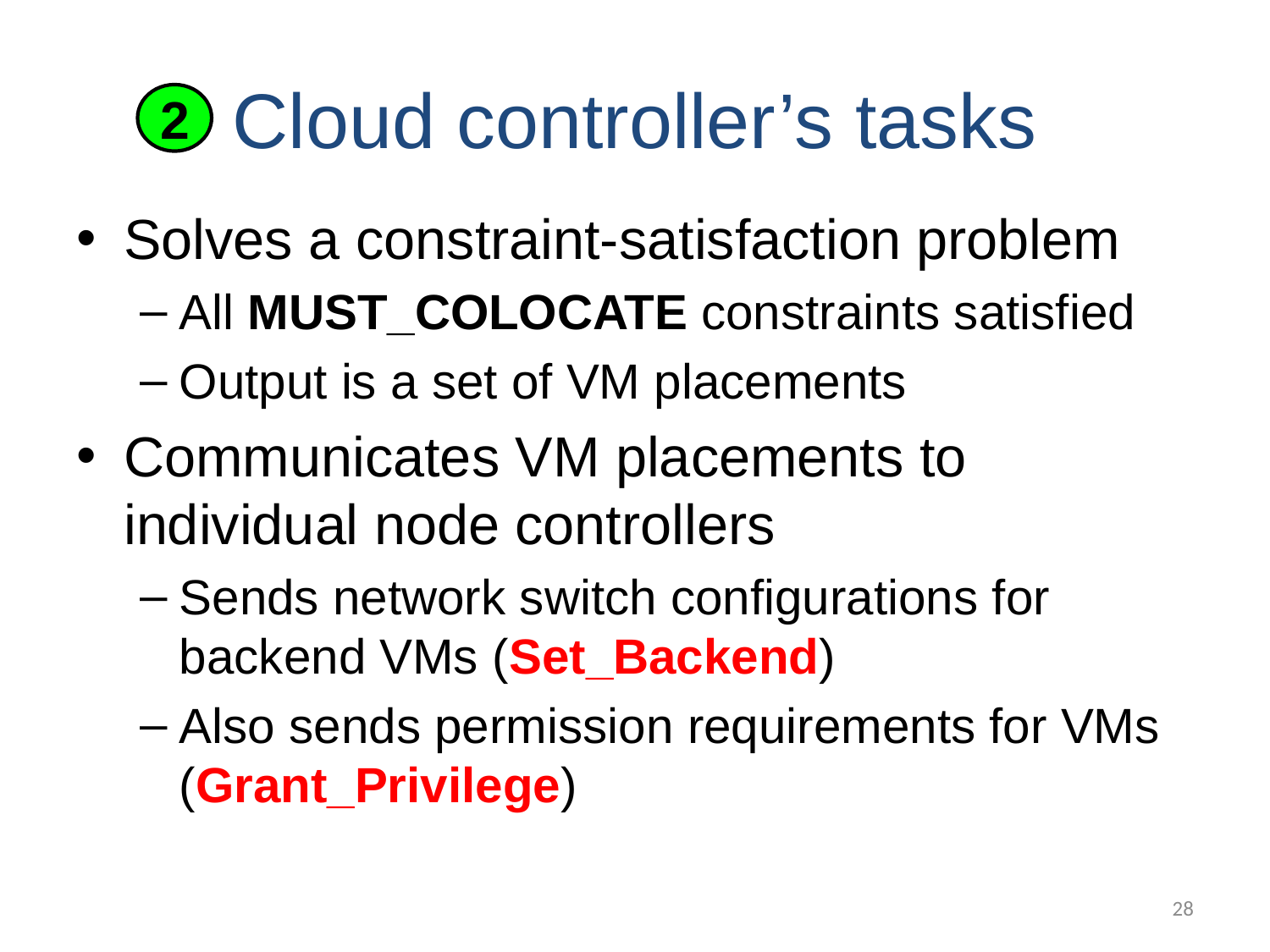

# Cloud controller’s tasks
2
Solves a constraint-satisfaction problem
All MUST_COLOCATE constraints satisfied
Output is a set of VM placements
Communicates VM placements to individual node controllers
Sends network switch configurations for backend VMs (Set_Backend)
Also sends permission requirements for VMs (Grant_Privilege)

28